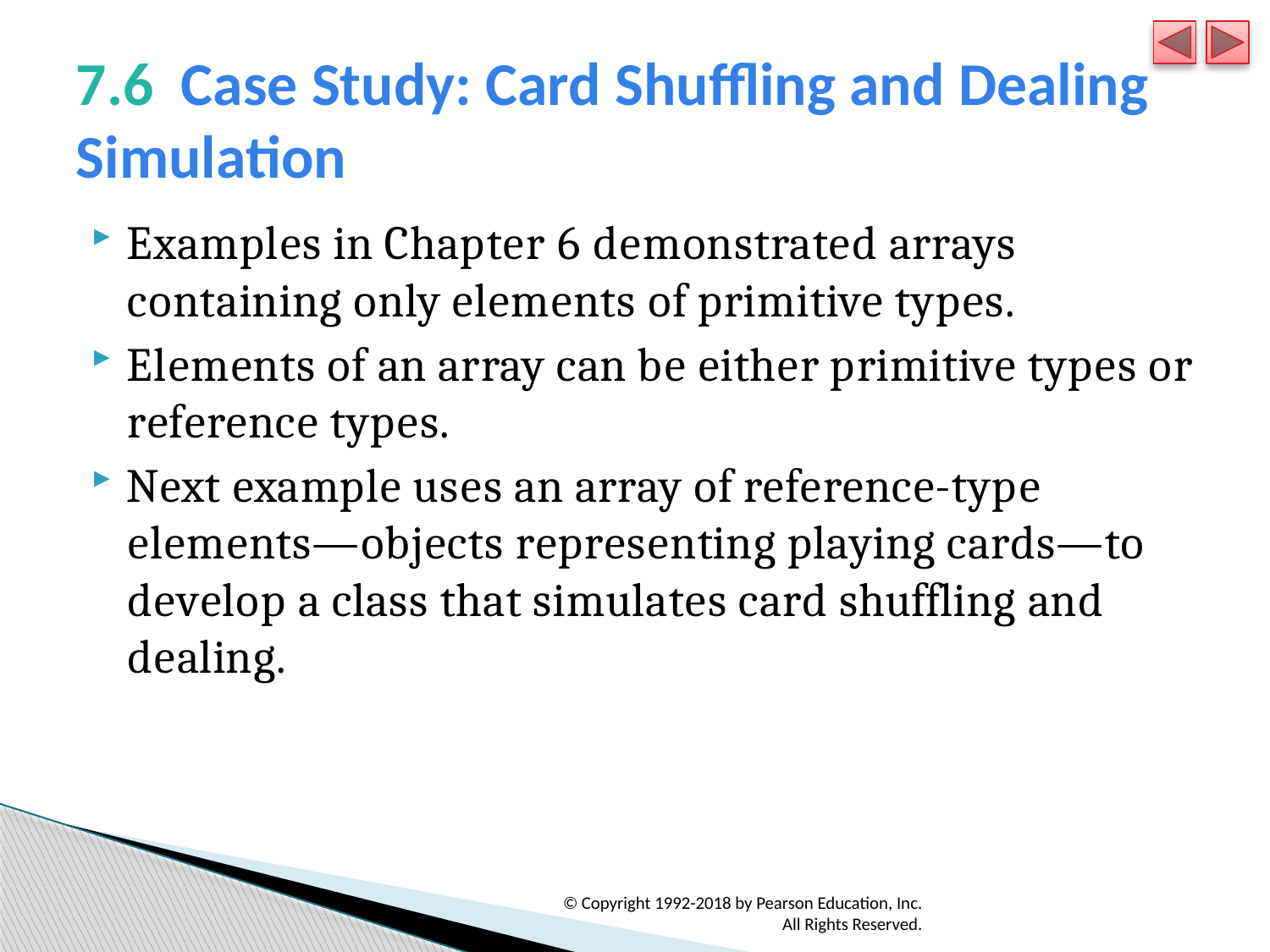

# 7.6  Case Study: Card Shuffling and Dealing Simulation
Examples in Chapter 6 demonstrated arrays containing only elements of primitive types.
Elements of an array can be either primitive types or reference types.
Next example uses an array of reference-type elements—objects representing playing cards—to develop a class that simulates card shuffling and dealing.
© Copyright 1992-2018 by Pearson Education, Inc. All Rights Reserved.